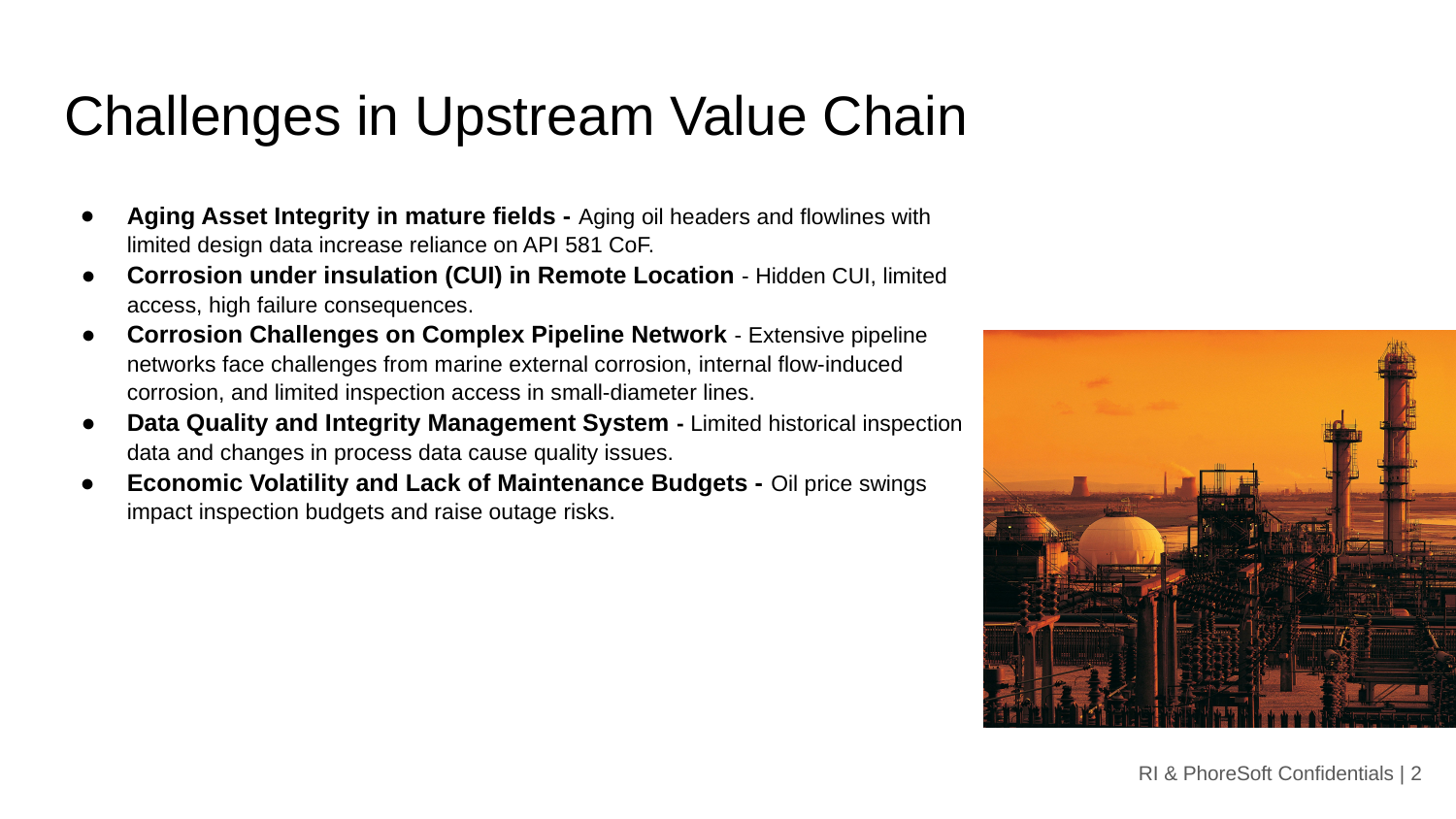

# Challenges in Upstream Value Chain
Aging Asset Integrity in mature fields - Aging oil headers and flowlines with limited design data increase reliance on API 581 CoF.
Corrosion under insulation (CUI) in Remote Location - Hidden CUI, limited access, high failure consequences.
Corrosion Challenges on Complex Pipeline Network - Extensive pipeline networks face challenges from marine external corrosion, internal flow-induced corrosion, and limited inspection access in small-diameter lines.
Data Quality and Integrity Management System - Limited historical inspection data and changes in process data cause quality issues.
Economic Volatility and Lack of Maintenance Budgets - Oil price swings impact inspection budgets and raise outage risks.
RI & PhoreSoft Confidentials | 2